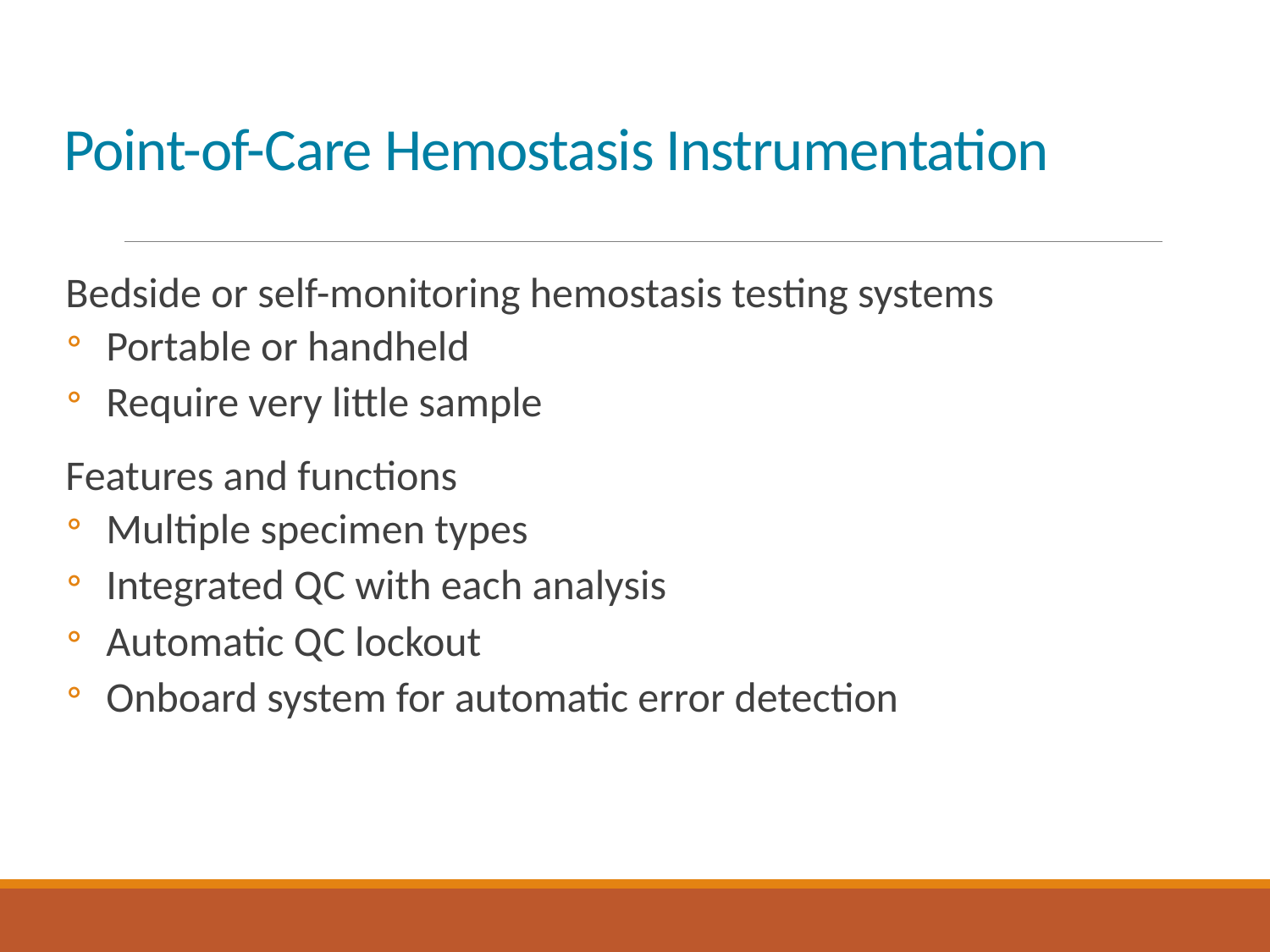

# Point-of-Care Hemostasis Instrumentation
Bedside or self-monitoring hemostasis testing systems
Portable or handheld
Require very little sample
Features and functions
Multiple specimen types
Integrated Q C with each analysis
Automatic Q C lockout
Onboard system for automatic error detection